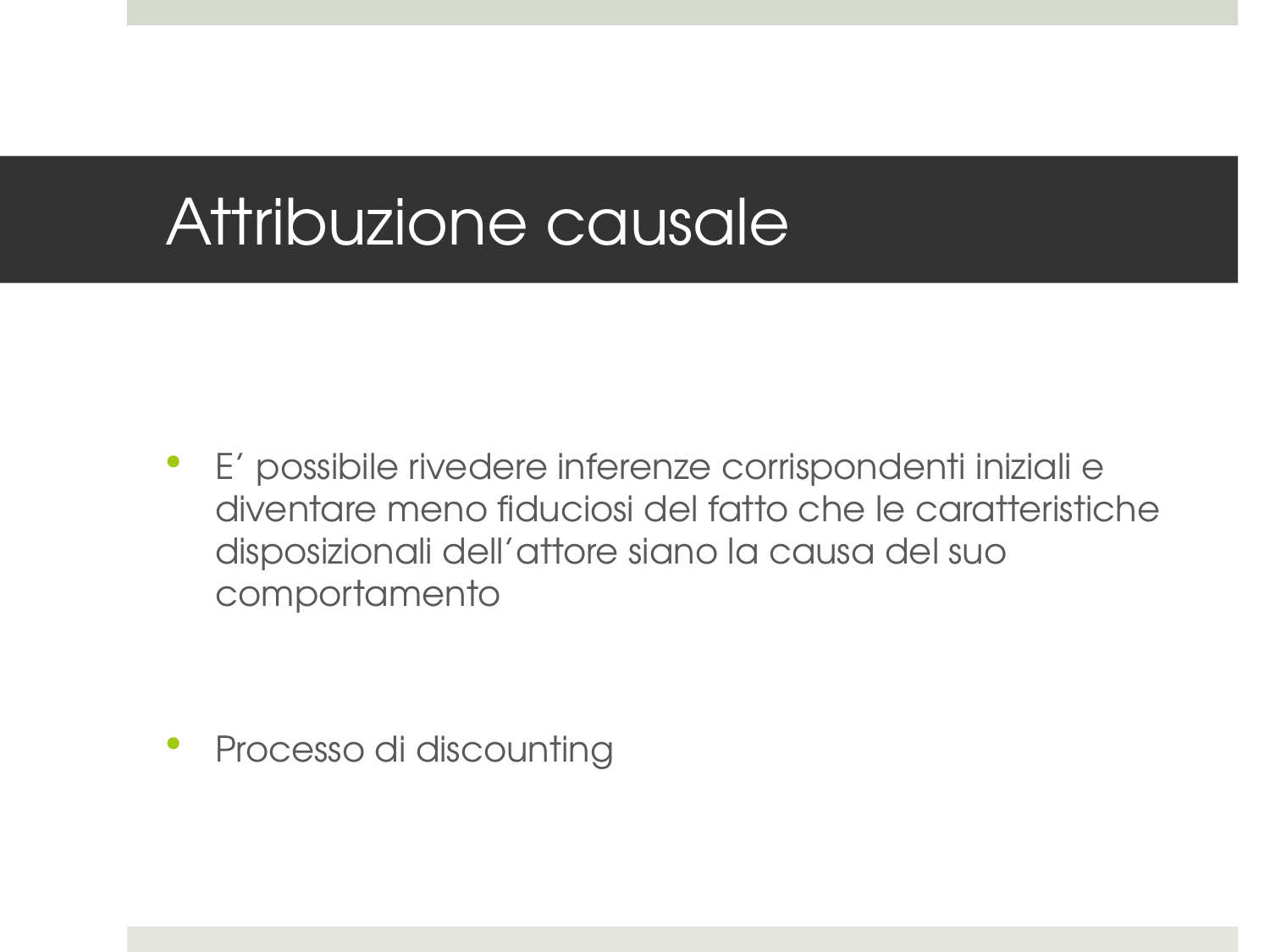

# Attribuzione causale

E’ possibile rivedere inferenze corrispondenti iniziali e diventare meno fiduciosi del fatto che le caratteristiche disposizionali dell’attore siano la causa del suo comportamento

Processo di discounting